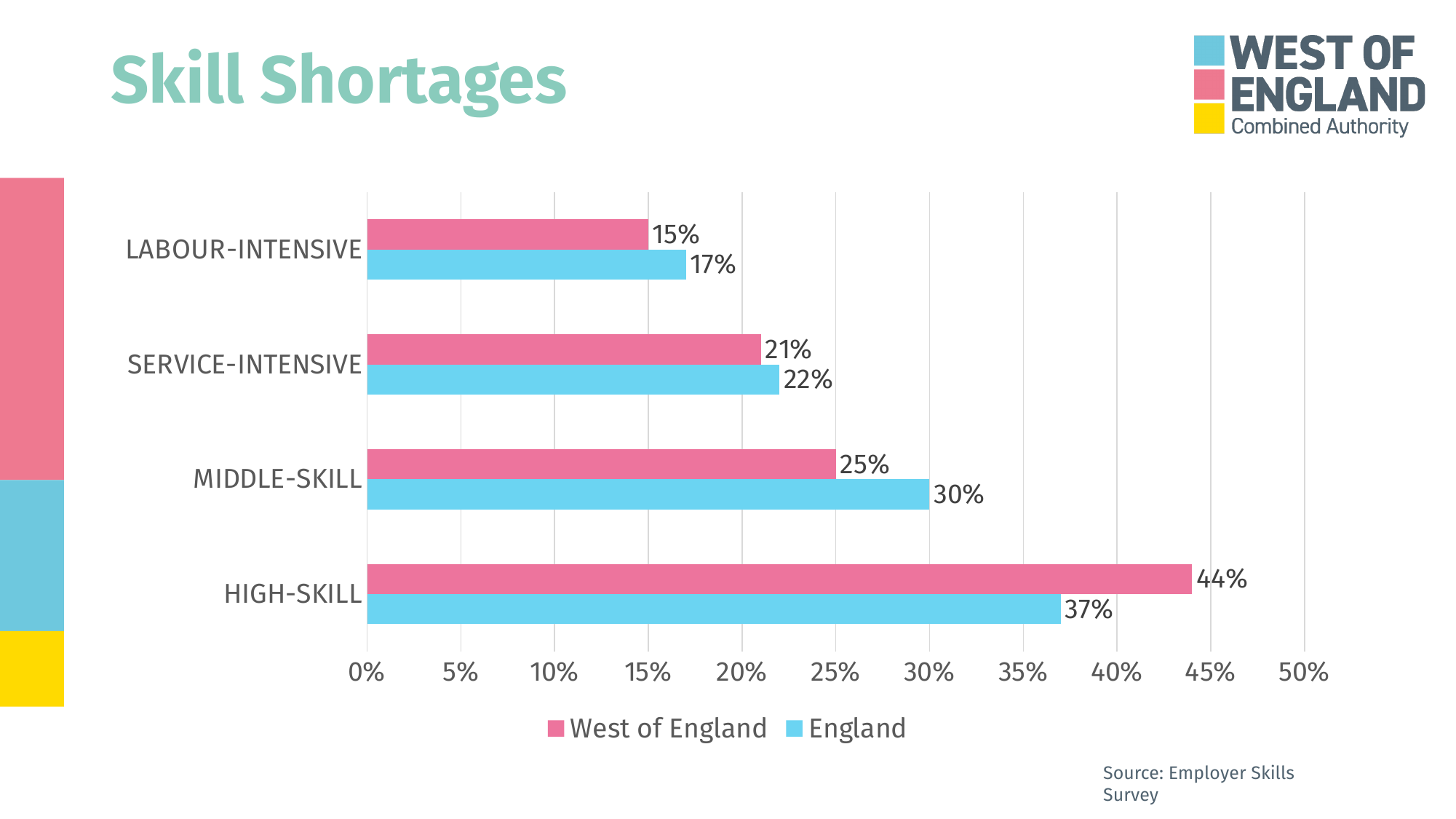

# Skill Shortages

### Chart

| Category |  |  |
|---|---|---|
| HIGH-SKILL | 0.37 | 0.44 |
| MIDDLE-SKILL | 0.3 | 0.25 |
| SERVICE-INTENSIVE | 0.22 | 0.21 |
| LABOUR-INTENSIVE | 0.17 | 0.15 |
Source: Employer Skills Survey